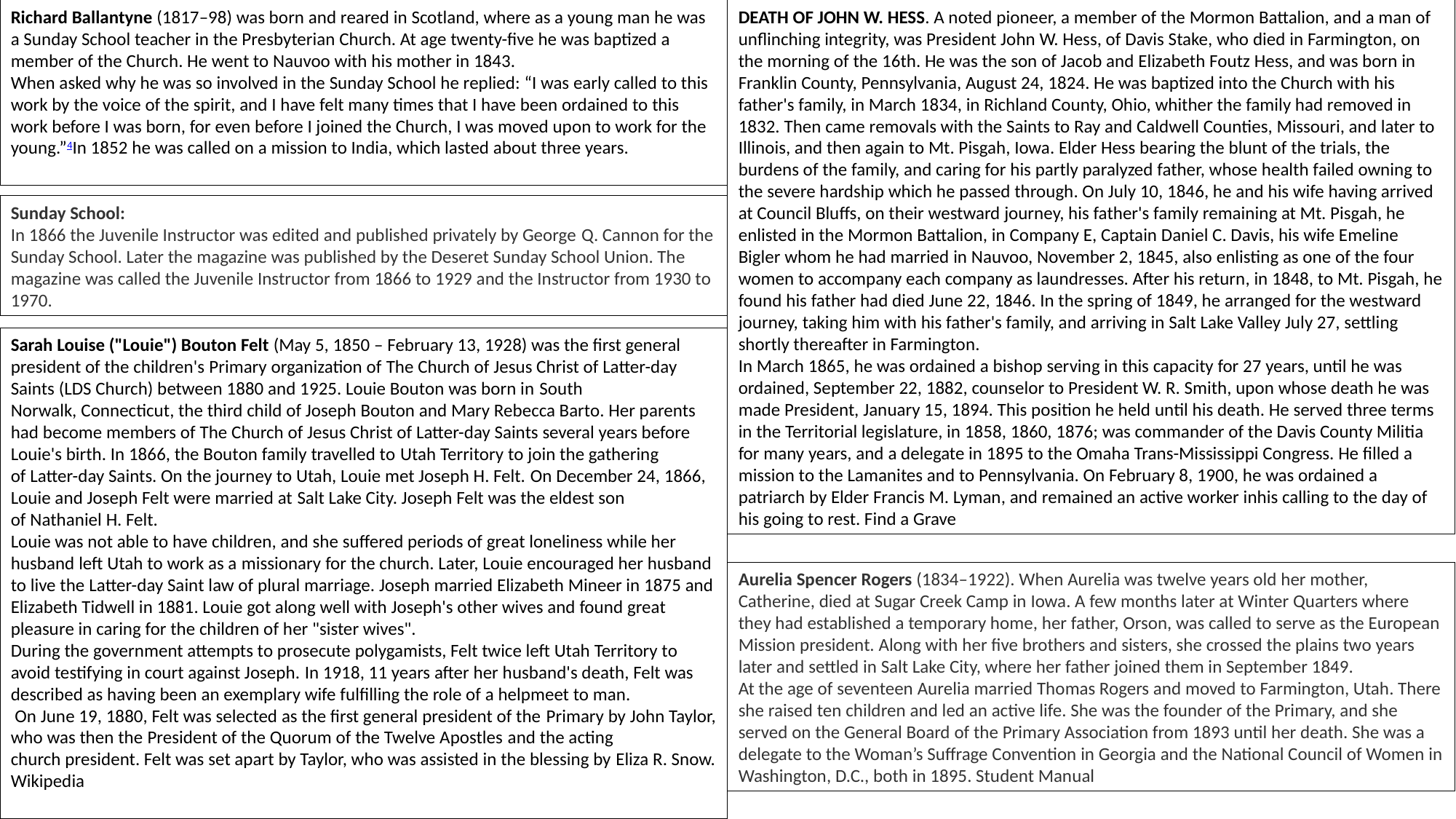

Richard Ballantyne (1817–98) was born and reared in Scotland, where as a young man he was a Sunday School teacher in the Presbyterian Church. At age twenty-five he was baptized a member of the Church. He went to Nauvoo with his mother in 1843.
When asked why he was so involved in the Sunday School he replied: “I was early called to this work by the voice of the spirit, and I have felt many times that I have been ordained to this work before I was born, for even before I joined the Church, I was moved upon to work for the young.”4In 1852 he was called on a mission to India, which lasted about three years.

DEATH OF JOHN W. HESS. A noted pioneer, a member of the Mormon Battalion, and a man of unflinching integrity, was President John W. Hess, of Davis Stake, who died in Farmington, on the morning of the 16th. He was the son of Jacob and Elizabeth Foutz Hess, and was born in Franklin County, Pennsylvania, August 24, 1824. He was baptized into the Church with his father's family, in March 1834, in Richland County, Ohio, whither the family had removed in 1832. Then came removals with the Saints to Ray and Caldwell Counties, Missouri, and later to Illinois, and then again to Mt. Pisgah, Iowa. Elder Hess bearing the blunt of the trials, the burdens of the family, and caring for his partly paralyzed father, whose health failed owning to the severe hardship which he passed through. On July 10, 1846, he and his wife having arrived at Council Bluffs, on their westward journey, his father's family remaining at Mt. Pisgah, he enlisted in the Mormon Battalion, in Company E, Captain Daniel C. Davis, his wife Emeline Bigler whom he had married in Nauvoo, November 2, 1845, also enlisting as one of the four women to accompany each company as laundresses. After his return, in 1848, to Mt. Pisgah, he found his father had died June 22, 1846. In the spring of 1849, he arranged for the westward journey, taking him with his father's family, and arriving in Salt Lake Valley July 27, settling shortly thereafter in Farmington.
In March 1865, he was ordained a bishop serving in this capacity for 27 years, until he was ordained, September 22, 1882, counselor to President W. R. Smith, upon whose death he was made President, January 15, 1894. This position he held until his death. He served three terms in the Territorial legislature, in 1858, 1860, 1876; was commander of the Davis County Militia for many years, and a delegate in 1895 to the Omaha Trans-Mississippi Congress. He filled a mission to the Lamanites and to Pennsylvania. On February 8, 1900, he was ordained a patriarch by Elder Francis M. Lyman, and remained an active worker inhis calling to the day of his going to rest. Find a Grave
Sunday School:
In 1866 the Juvenile Instructor was edited and published privately by George Q. Cannon for the Sunday School. Later the magazine was published by the Deseret Sunday School Union. The magazine was called the Juvenile Instructor from 1866 to 1929 and the Instructor from 1930 to 1970.
Sarah Louise ("Louie") Bouton Felt (May 5, 1850 – February 13, 1928) was the first general president of the children's Primary organization of The Church of Jesus Christ of Latter-day Saints (LDS Church) between 1880 and 1925. Louie Bouton was born in South Norwalk, Connecticut, the third child of Joseph Bouton and Mary Rebecca Barto. Her parents had become members of The Church of Jesus Christ of Latter-day Saints several years before Louie's birth. In 1866, the Bouton family travelled to Utah Territory to join the gathering of Latter-day Saints. On the journey to Utah, Louie met Joseph H. Felt. On December 24, 1866, Louie and Joseph Felt were married at Salt Lake City. Joseph Felt was the eldest son of Nathaniel H. Felt.
Louie was not able to have children, and she suffered periods of great loneliness while her husband left Utah to work as a missionary for the church. Later, Louie encouraged her husband to live the Latter-day Saint law of plural marriage. Joseph married Elizabeth Mineer in 1875 and Elizabeth Tidwell in 1881. Louie got along well with Joseph's other wives and found great pleasure in caring for the children of her "sister wives".
During the government attempts to prosecute polygamists, Felt twice left Utah Territory to avoid testifying in court against Joseph. In 1918, 11 years after her husband's death, Felt was described as having been an exemplary wife fulfilling the role of a helpmeet to man.
 On June 19, 1880, Felt was selected as the first general president of the Primary by John Taylor, who was then the President of the Quorum of the Twelve Apostles and the acting church president. Felt was set apart by Taylor, who was assisted in the blessing by Eliza R. Snow.
Wikipedia

Aurelia Spencer Rogers (1834–1922). When Aurelia was twelve years old her mother, Catherine, died at Sugar Creek Camp in Iowa. A few months later at Winter Quarters where they had established a temporary home, her father, Orson, was called to serve as the European Mission president. Along with her five brothers and sisters, she crossed the plains two years later and settled in Salt Lake City, where her father joined them in September 1849.
At the age of seventeen Aurelia married Thomas Rogers and moved to Farmington, Utah. There she raised ten children and led an active life. She was the founder of the Primary, and she served on the General Board of the Primary Association from 1893 until her death. She was a delegate to the Woman’s Suffrage Convention in Georgia and the National Council of Women in Washington, D.C., both in 1895. Student Manual